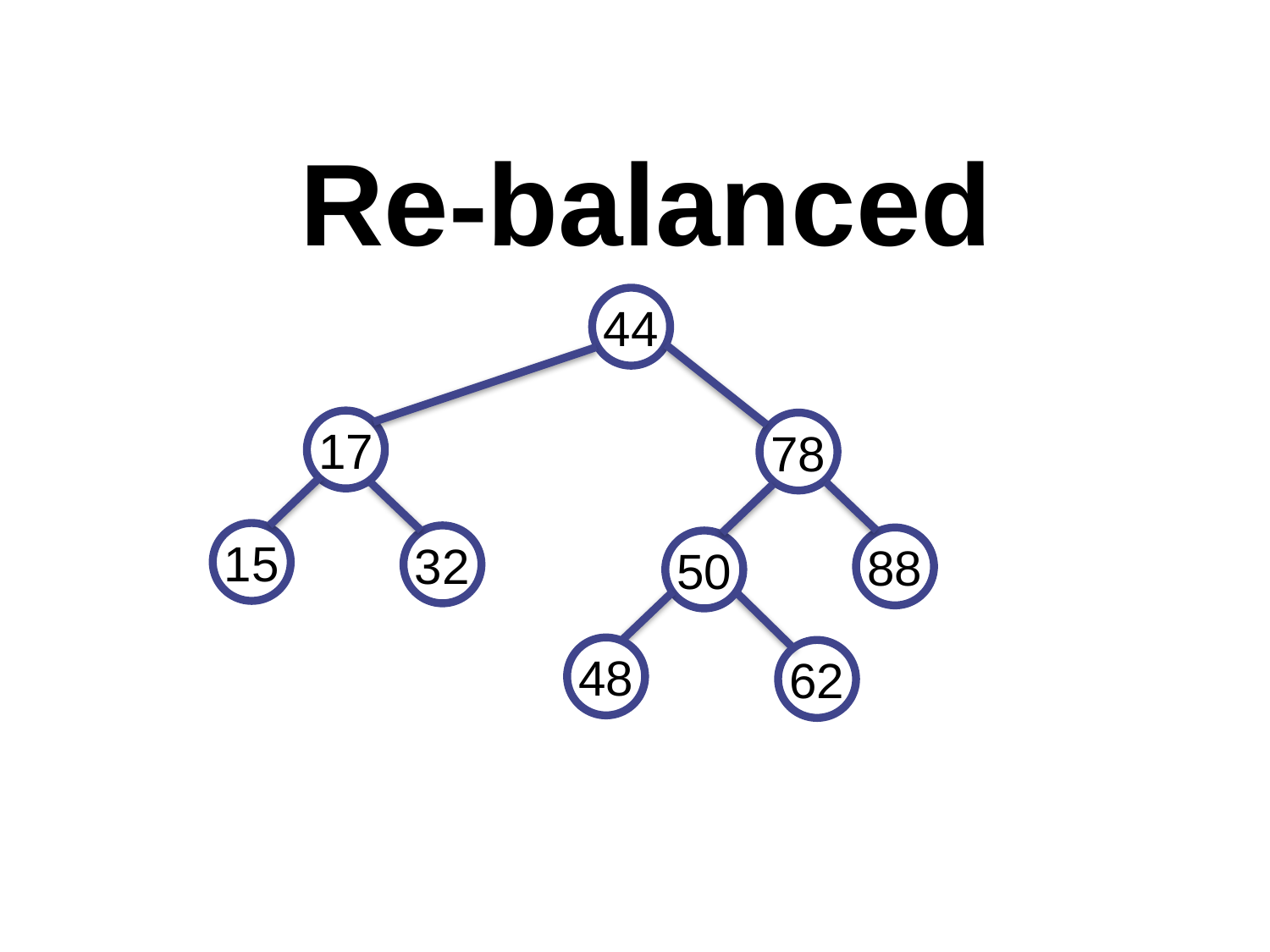

# Re-balanced
44
17
78
15
32
88
50
48
62